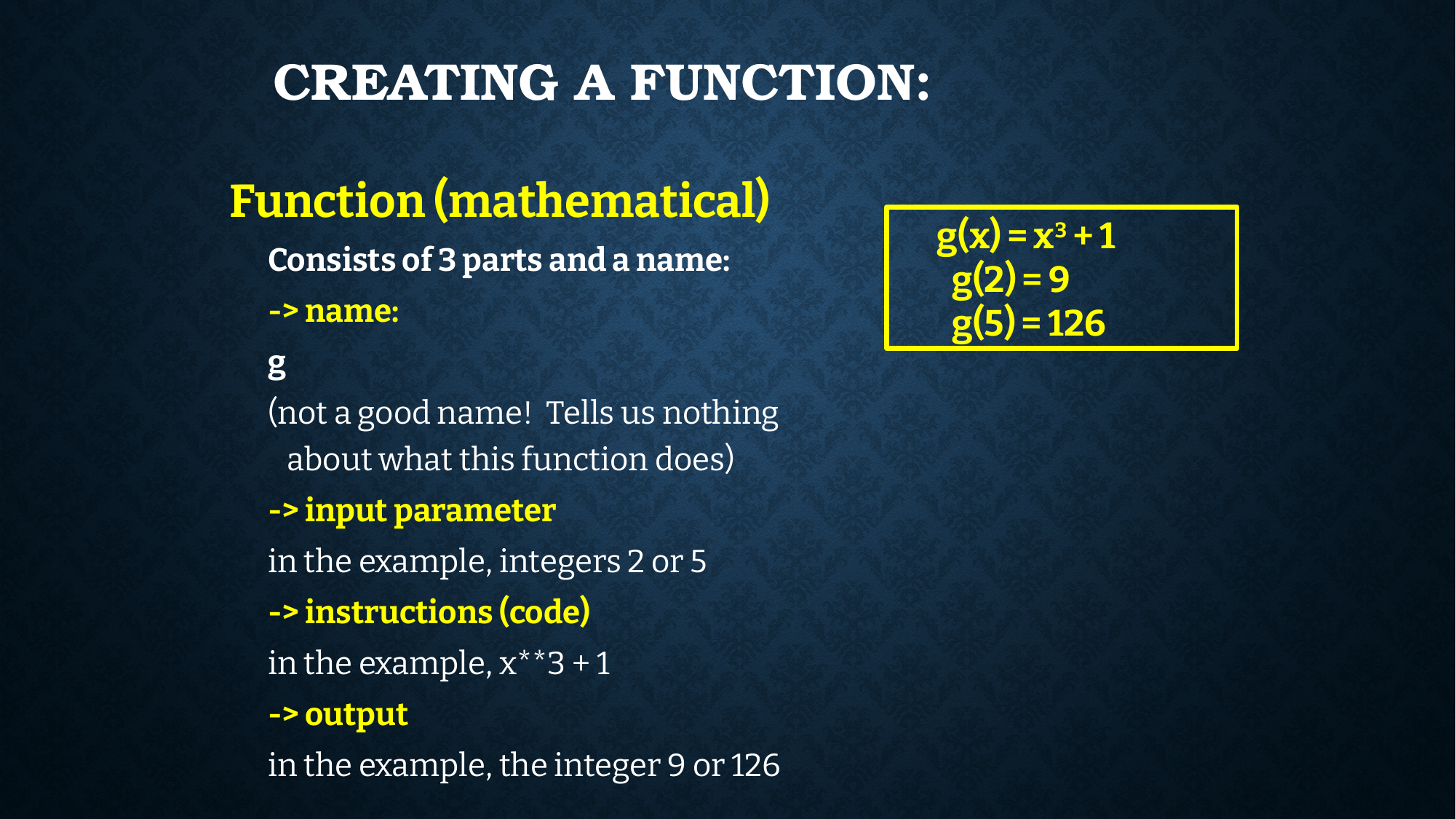

# Creating a function:
Function (mathematical)
	Consists of 3 parts and a name:
	-> name:
		g
		(not a good name!  Tells us nothing
   about what this function does)
	-> input parameter
		in the example, integers 2 or 5
	-> instructions (code)
		in the example, x**3 + 1
	-> output
		in the example, the integer 9 or 126

      g(x) = x3 + 1
g(2) = 9
g(5) = 126